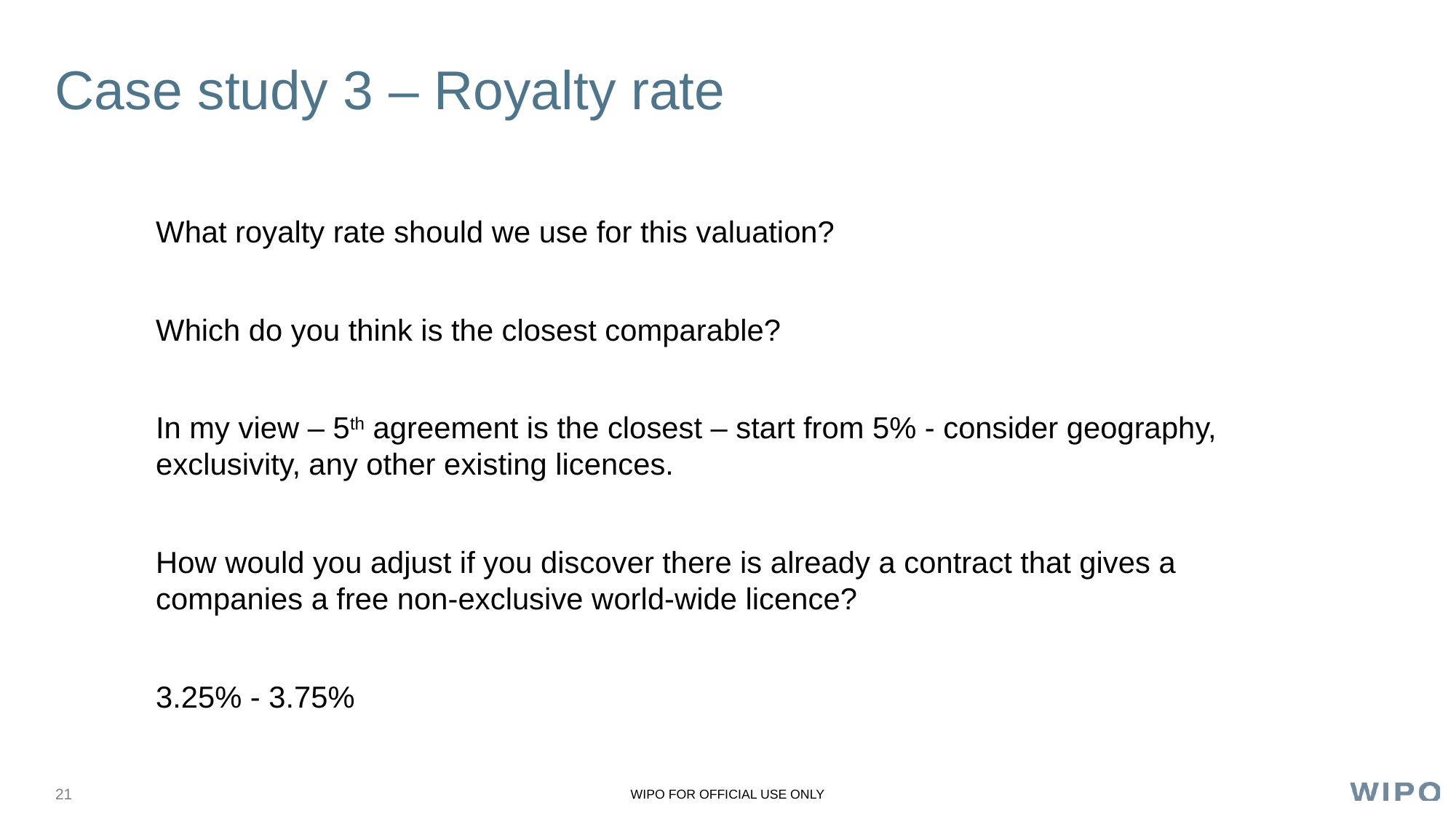

# Case study 3 – Royalty rate
What royalty rate should we use for this valuation?
Which do you think is the closest comparable?
In my view – 5th agreement is the closest – start from 5% - consider geography, exclusivity, any other existing licences.
How would you adjust if you discover there is already a contract that gives a companies a free non-exclusive world-wide licence?
3.25% - 3.75%